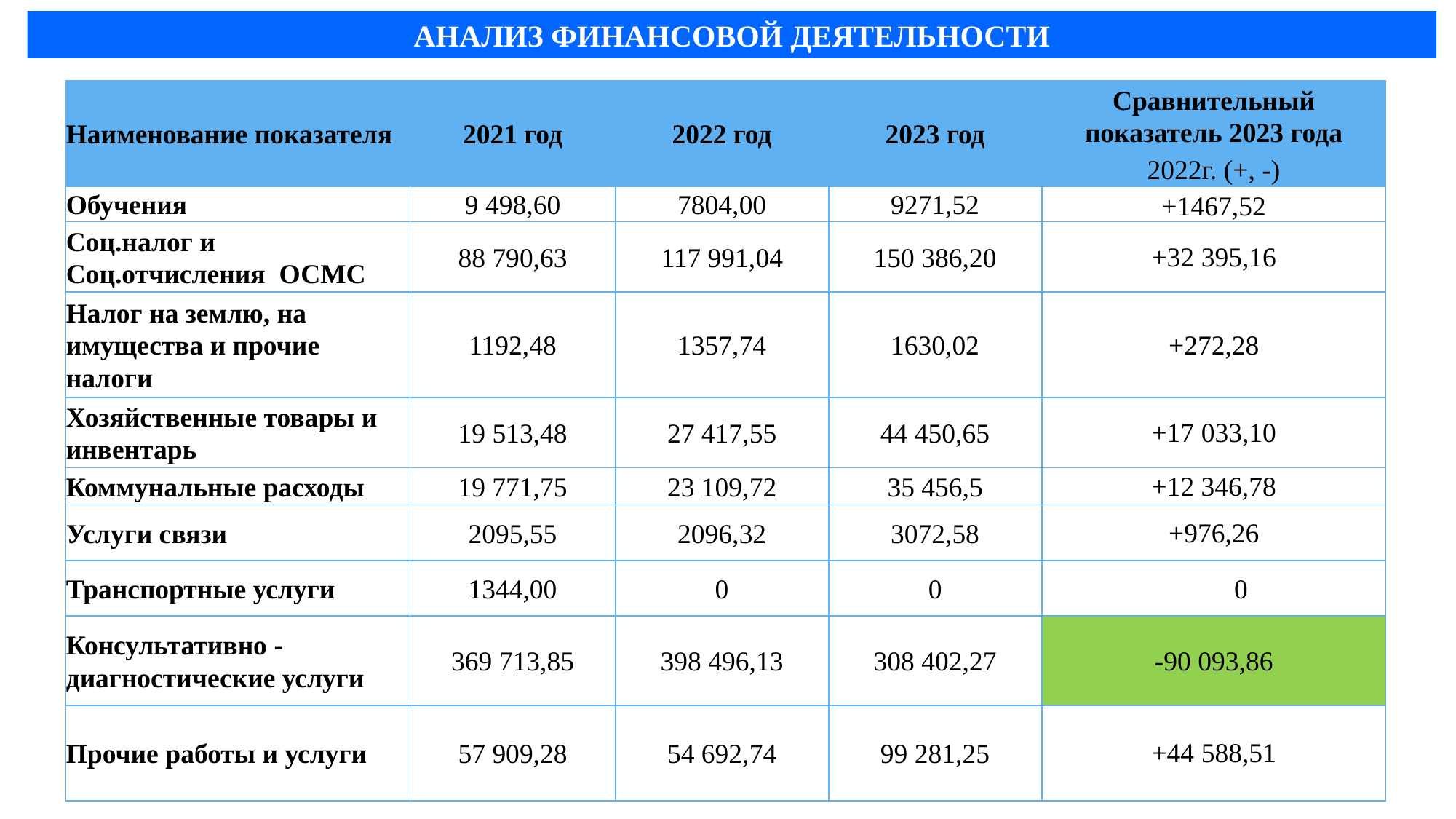

АНАЛИЗ ФИНАНСОВОЙ ДЕЯТЕЛЬНОСТИ
| Наименование показателя | 2021 год | 2022 год | 2023 год | Сравнительный показатель 2023 года |
| --- | --- | --- | --- | --- |
|  |  |  |  | 2022г. (+, -) |
| Обучения | 9 498,60 | 7804,00 | 9271,52 | +1467,52 |
| Соц.налог и Соц.отчисления ОСМС | 88 790,63 | 117 991,04 | 150 386,20 | +32 395,16 |
| Налог на землю, на имущества и прочие налоги | 1192,48 | 1357,74 | 1630,02 | +272,28 |
| Хозяйственные товары и инвентарь | 19 513,48 | 27 417,55 | 44 450,65 | +17 033,10 |
| Коммунальные расходы | 19 771,75 | 23 109,72 | 35 456,5 | +12 346,78 |
| Услуги связи | 2095,55 | 2096,32 | 3072,58 | +976,26 |
| Транспортные услуги | 1344,00 | 0 | 0 | 0 |
| Консультативно - диагностические услуги | 369 713,85 | 398 496,13 | 308 402,27 | -90 093,86 |
| Прочие работы и услуги | 57 909,28 | 54 692,74 | 99 281,25 | +44 588,51 |